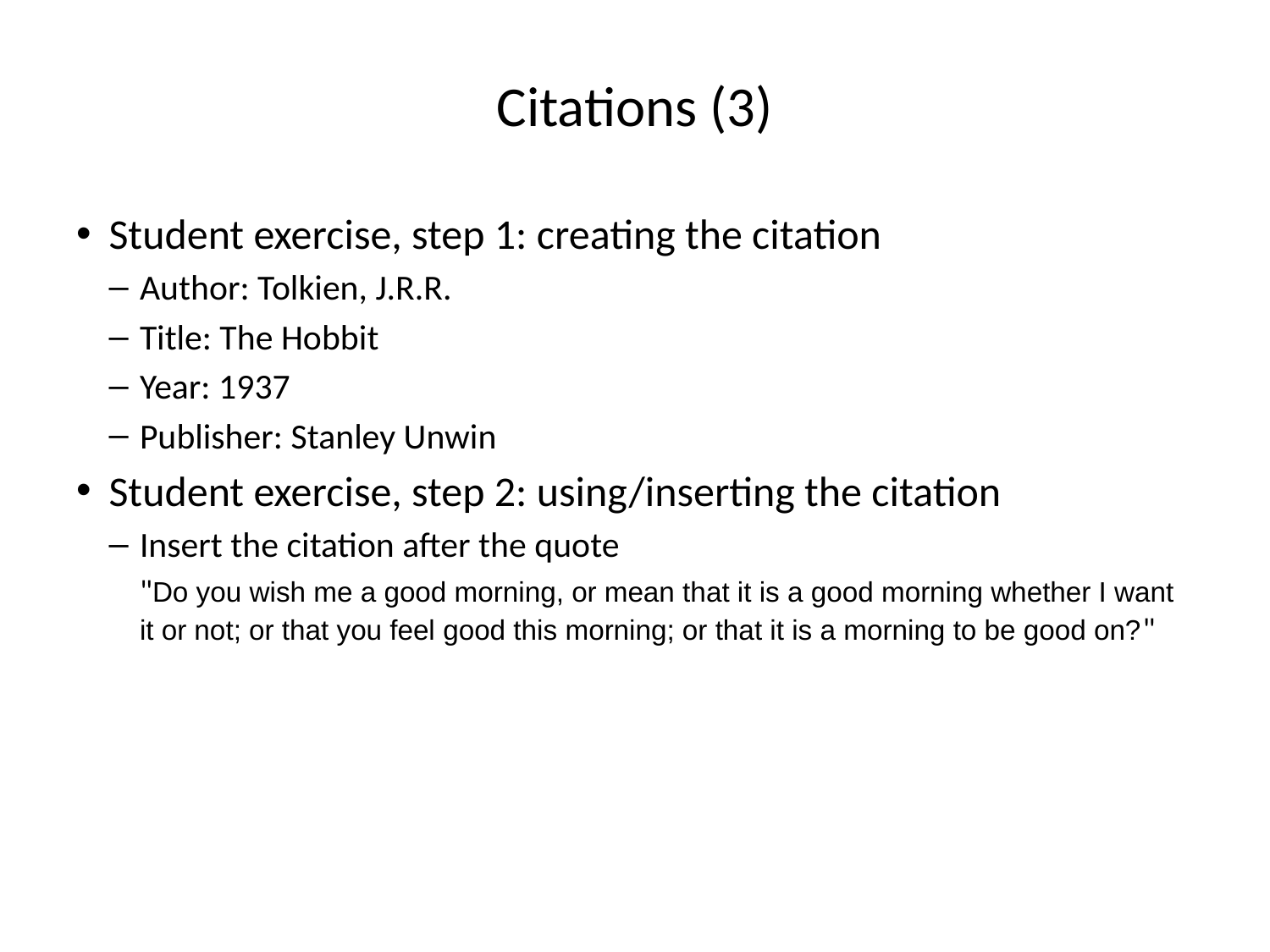

# Citations (3)
Student exercise, step 1: creating the citation
Author: Tolkien, J.R.R.
Title: The Hobbit
Year: 1937
Publisher: Stanley Unwin
Student exercise, step 2: using/inserting the citation
Insert the citation after the quote
"Do you wish me a good morning, or mean that it is a good morning whether I want it or not; or that you feel good this morning; or that it is a morning to be good on?"